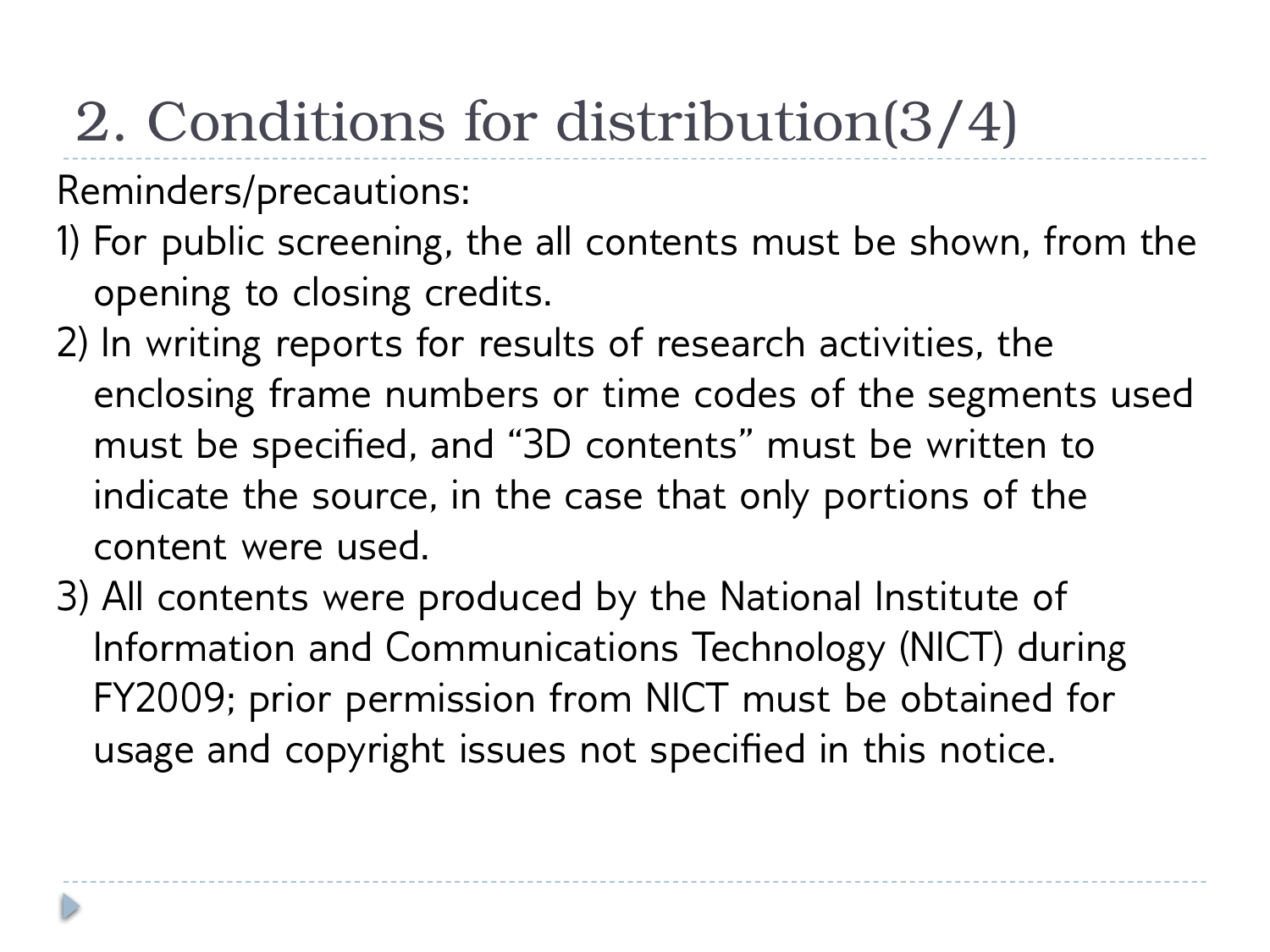

# 2. Conditions for distribution(3/4)
Reminders/precautions:
1) For public screening, the all contents must be shown, from the opening to closing credits.
2) In writing reports for results of research activities, the enclosing frame numbers or time codes of the segments used must be specified, and “3D contents” must be written to indicate the source, in the case that only portions of the content were used.
3) All contents were produced by the National Institute of Information and Communications Technology (NICT) during FY2009; prior permission from NICT must be obtained for usage and copyright issues not specified in this notice.